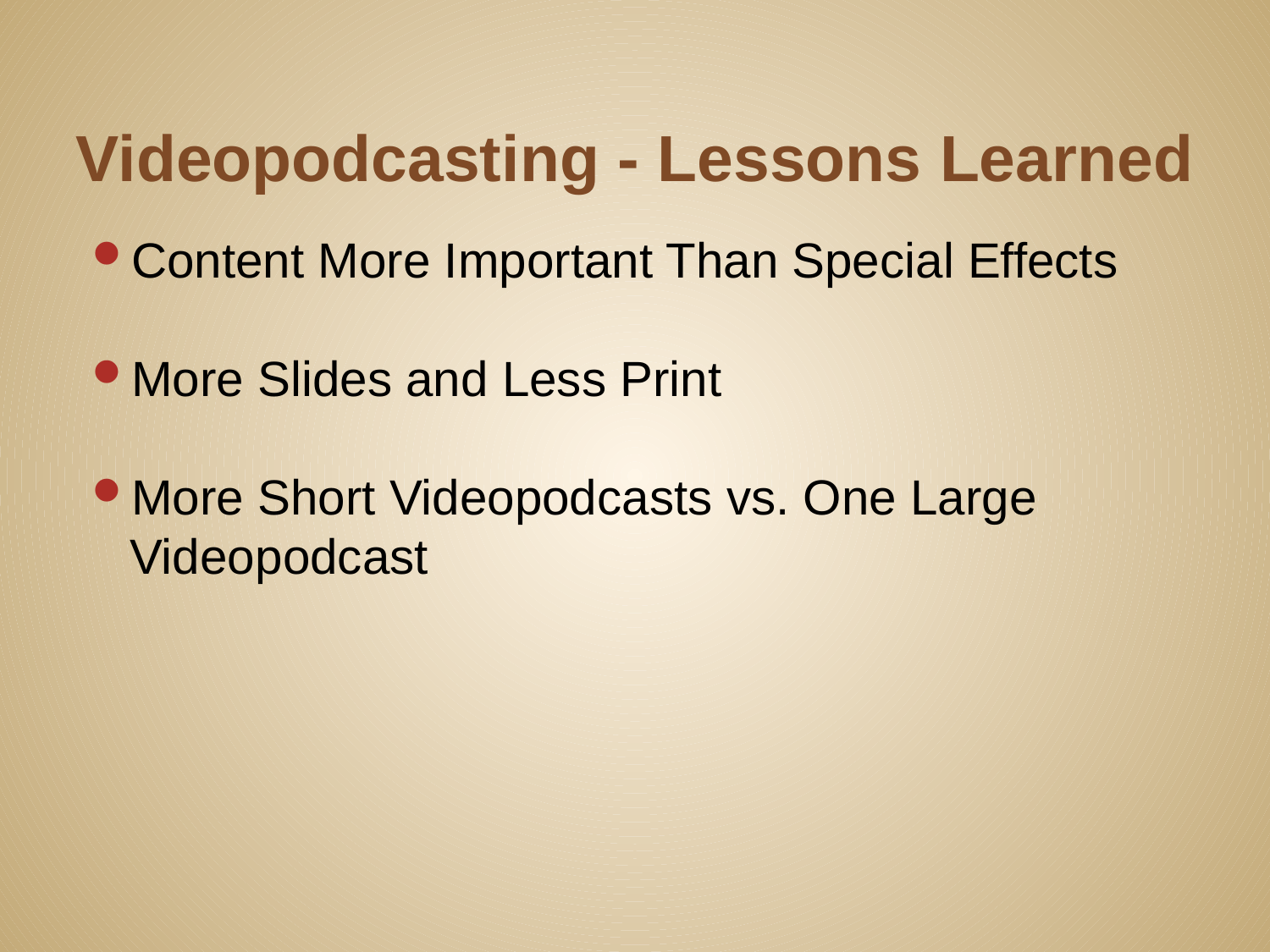

# Videopodcasting - Lessons Learned
Content More Important Than Special Effects

More Slides and Less Print

More Short Videopodcasts vs. One Large Videopodcast